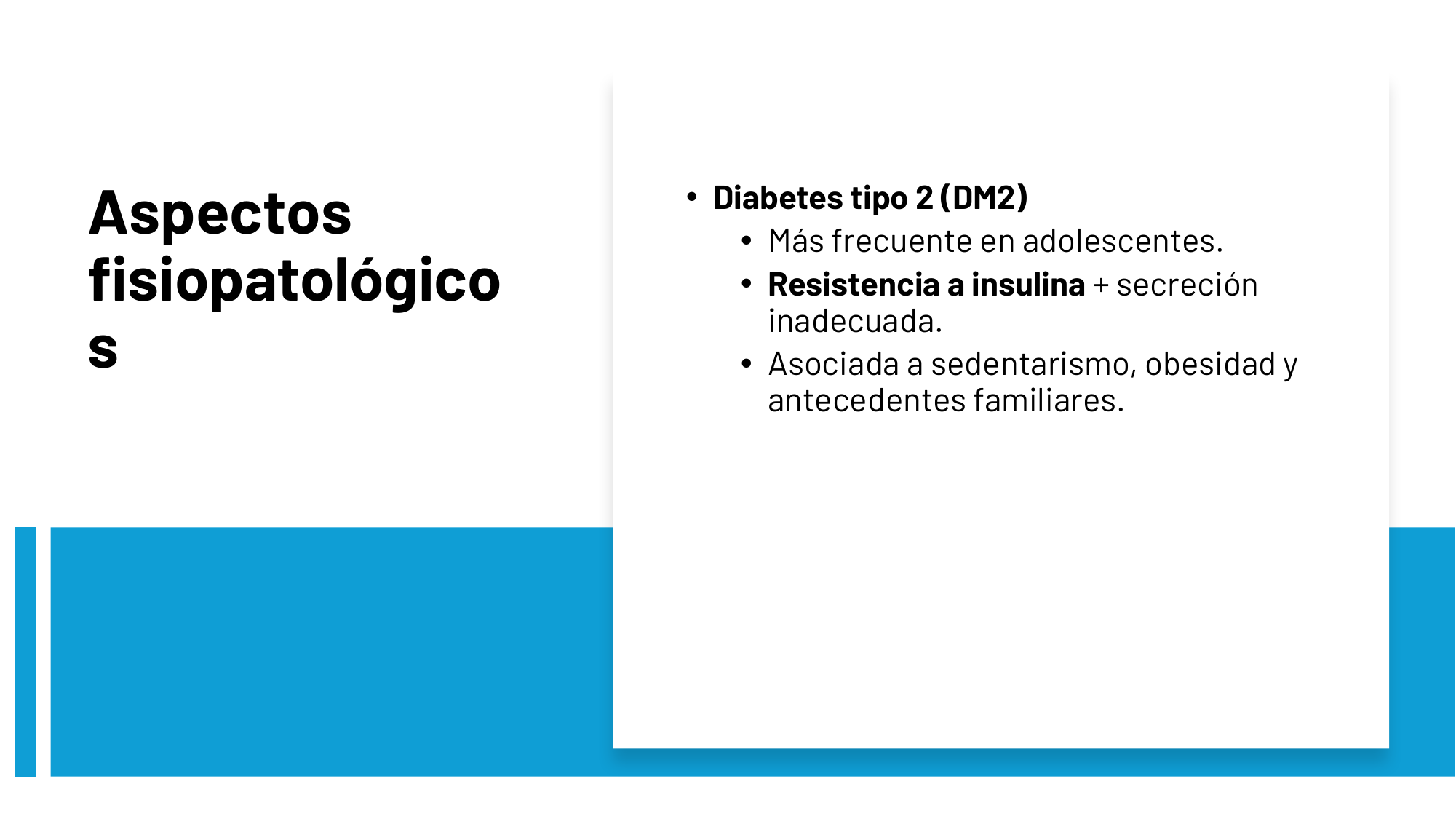

Diabetes tipo 2 (DM2)
Más frecuente en adolescentes.
Resistencia a insulina + secreción inadecuada.
Asociada a sedentarismo, obesidad y antecedentes familiares.

# Aspectos fisiopatológicos